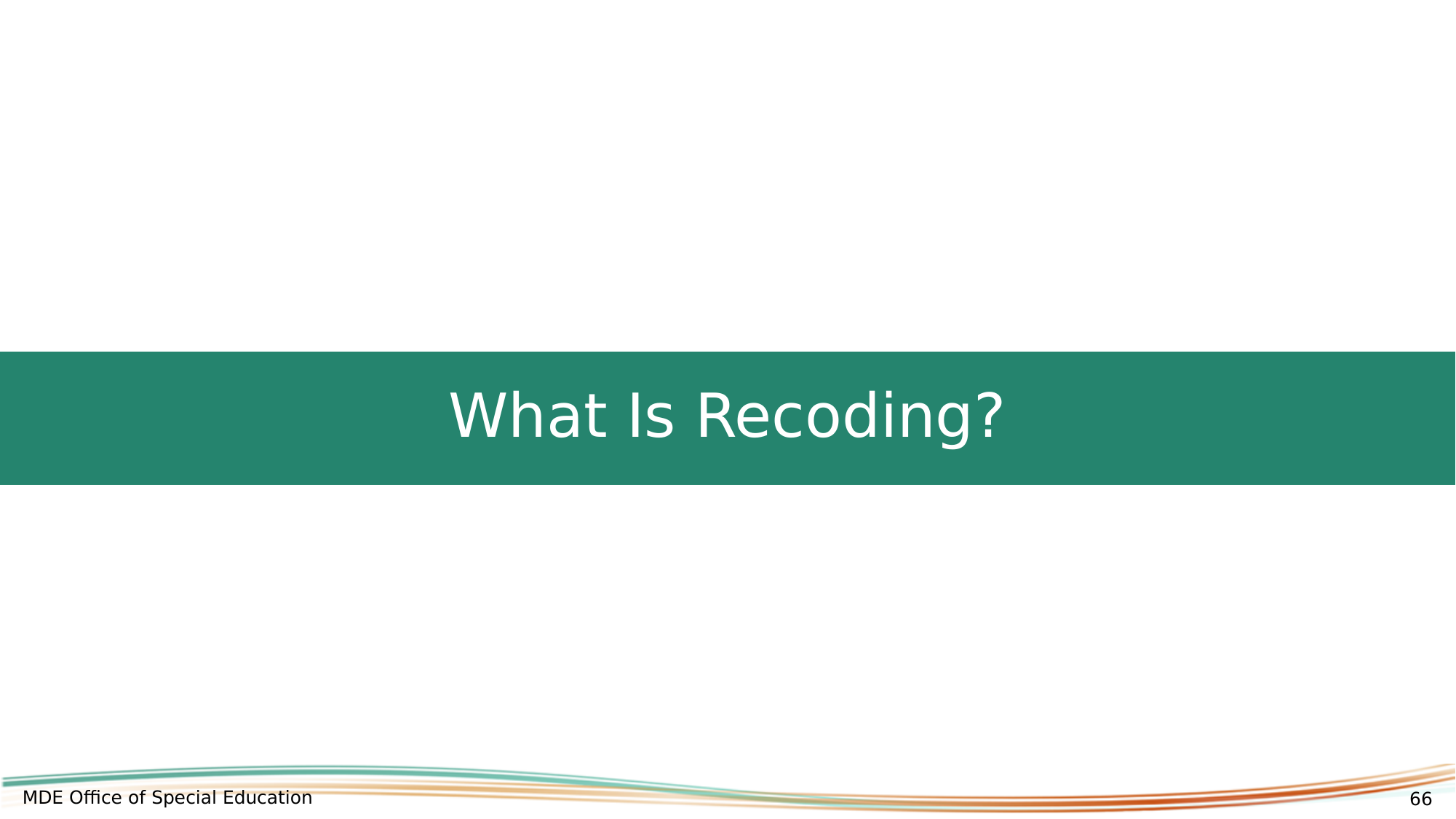

# What Is Recoding?
MDE Office of Special Education
66